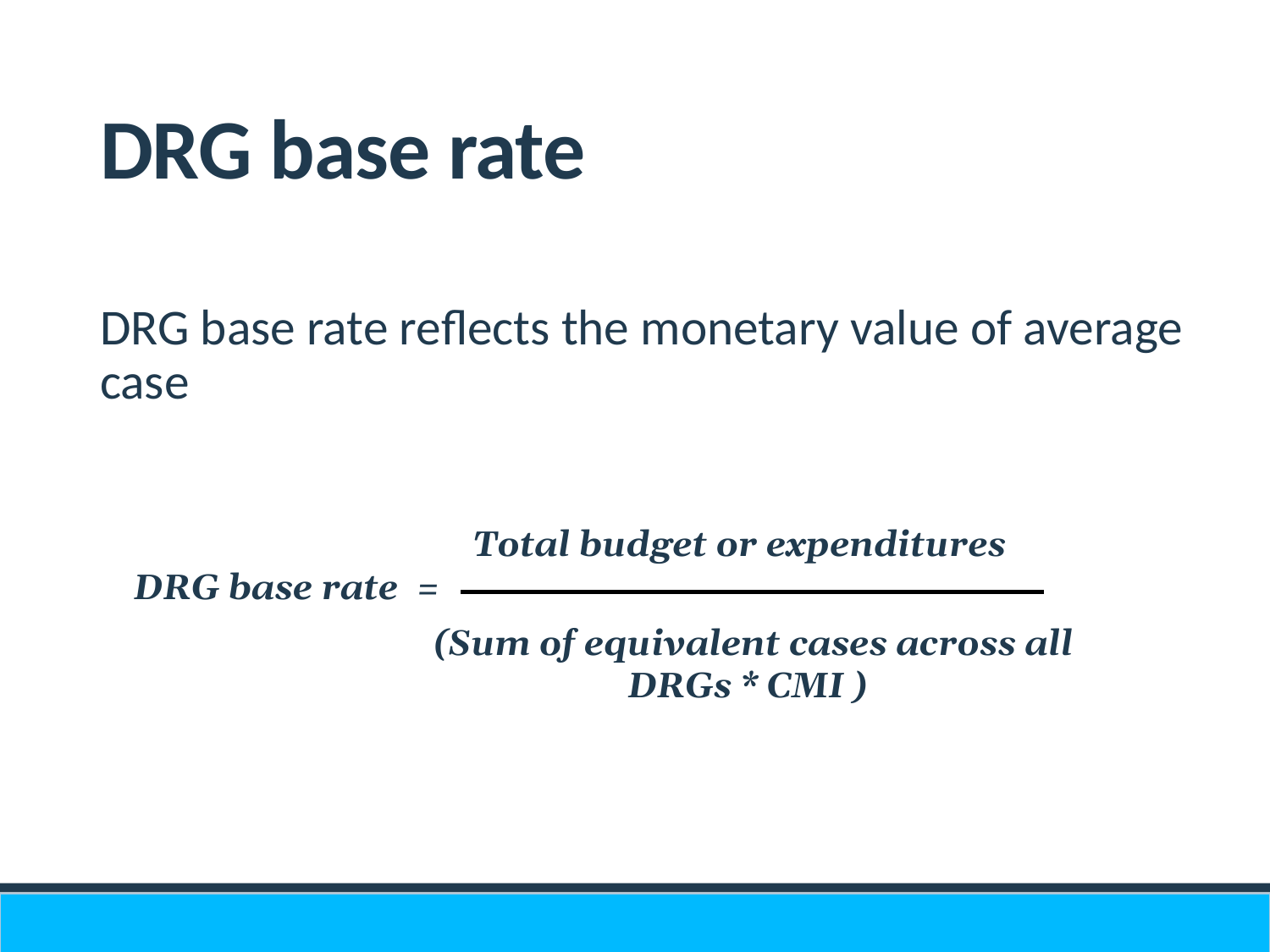

# DRG base rate
DRG base rate reflects the monetary value of average case

Total budget or expenditures
DRG base rate  =
(Sum of equivalent cases across all DRGs * CMI )